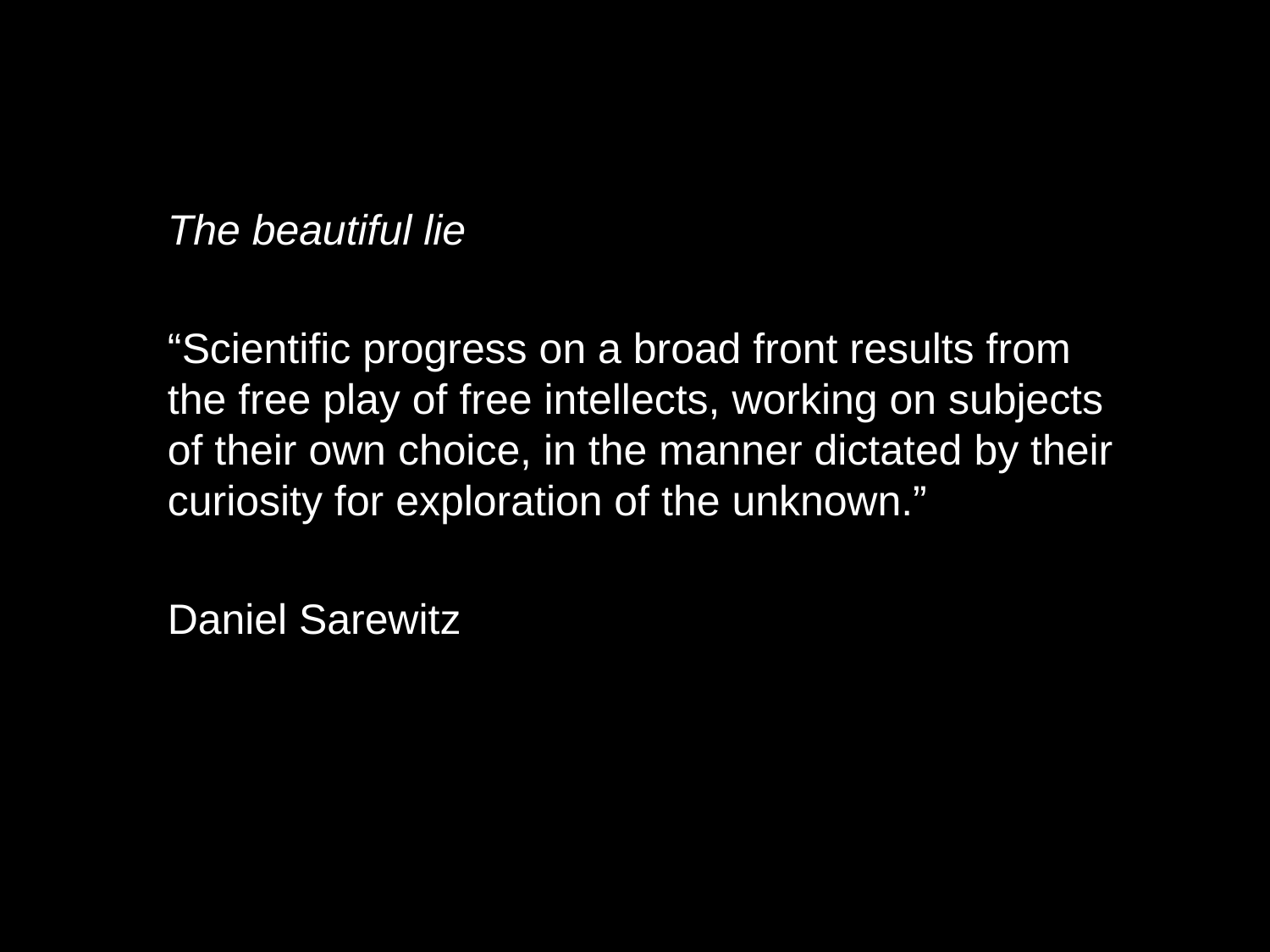

The beautiful lie

“Scientific progress on a broad front results from the free play of free intellects, working on subjects of their own choice, in the manner dictated by their curiosity for exploration of the unknown.”

Daniel Sarewitz